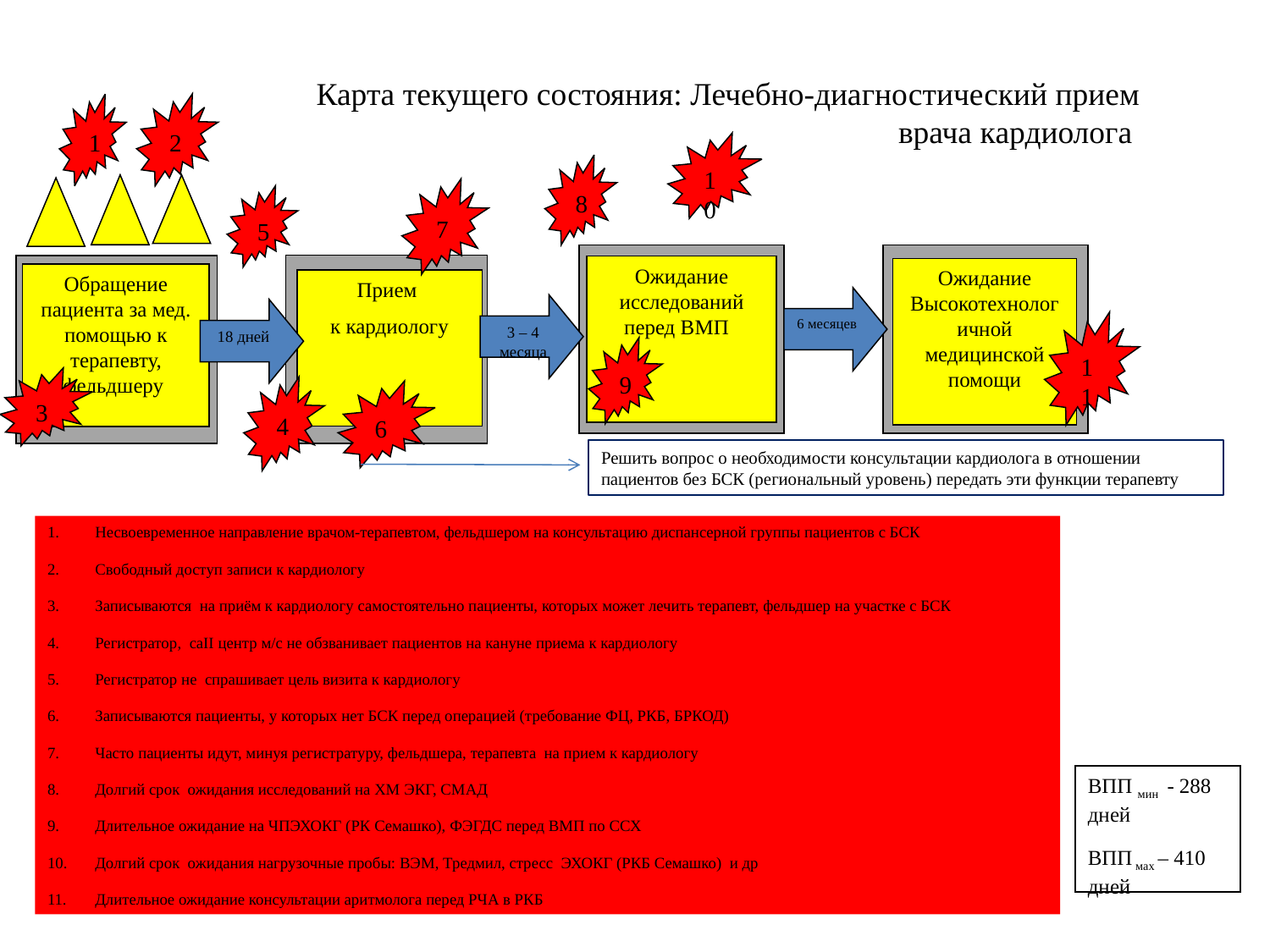

Карта текущего состояния: Лечебно-диагностический прием врача кардиолога
2
1
10
8

7
5

Ожидание исследований перед ВМП
Ожидание Высокотехнологичной
медицинской помощи
Обращение пациента за мед. помощью к терапевту, фельдшеру
Прием
к кардиологу
6 месяцев
3 – 4 месяца
18 дней
11
9
3
4
6
Решить вопрос о необходимости консультации кардиолога в отношении пациентов без БСК (региональный уровень) передать эти функции терапевту
Несвоевременное направление врачом-терапевтом, фельдшером на консультацию диспансерной группы пациентов с БСК
Свободный доступ записи к кардиологу
Записываются  на приём к кардиологу самостоятельно пациенты, которых может лечить терапевт, фельдшер на участке с БСК
Регистратор,  caII центр м/с не обзванивает пациентов на кануне приема к кардиологу
Регистратор не  спрашивает цель визита к кардиологу
Записываются пациенты, у которых нет БСК перед операцией (требование ФЦ, РКБ, БРКОД)
Часто пациенты идут, минуя регистратуру, фельдшера, терапевта  на прием к кардиологу
Долгий срок  ожидания исследований на ХМ ЭКГ, СМАД
Длительное ожидание на ЧПЭХОКГ (РК Семашко), ФЭГДС перед ВМП по ССХ
Долгий срок  ожидания нагрузочные пробы: ВЭМ, Тредмил, стресс  ЭХОКГ (РКБ Семашко)  и др
Длительное ожидание консультации аритмолога перед РЧА в РКБ
ВПП мин  - 288 дней
ВПП мах – 410 дней